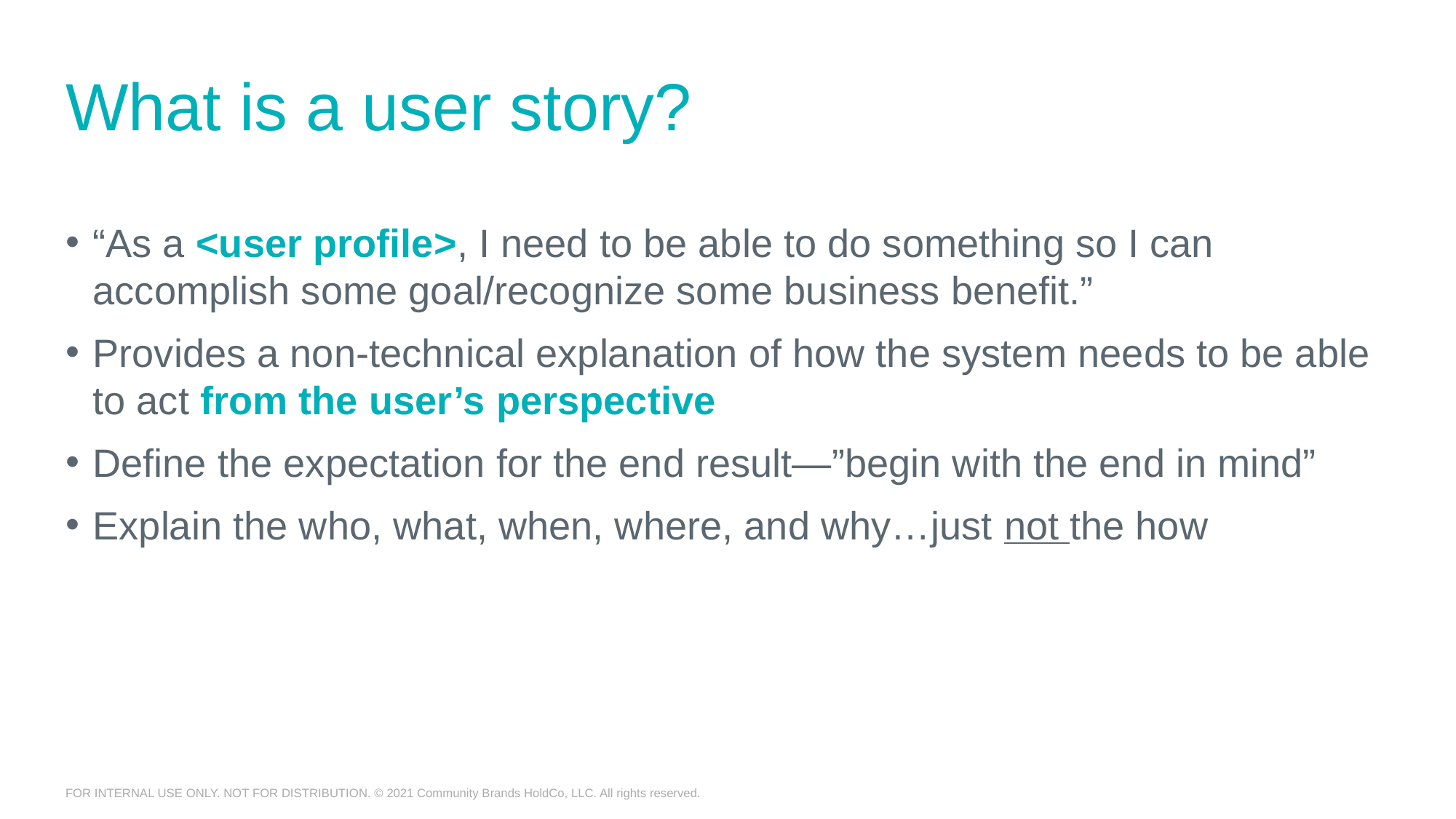

# What is a user story?
“As a <user profile>, I need to be able to do something so I can accomplish some goal/recognize some business benefit.”
Provides a non-technical explanation of how the system needs to be able to act from the user’s perspective
Define the expectation for the end result—”begin with the end in mind”
Explain the who, what, when, where, and why…just not the how
FOR INTERNAL USE ONLY. NOT FOR DISTRIBUTION. © 2021 Community Brands HoldCo, LLC. All rights reserved.